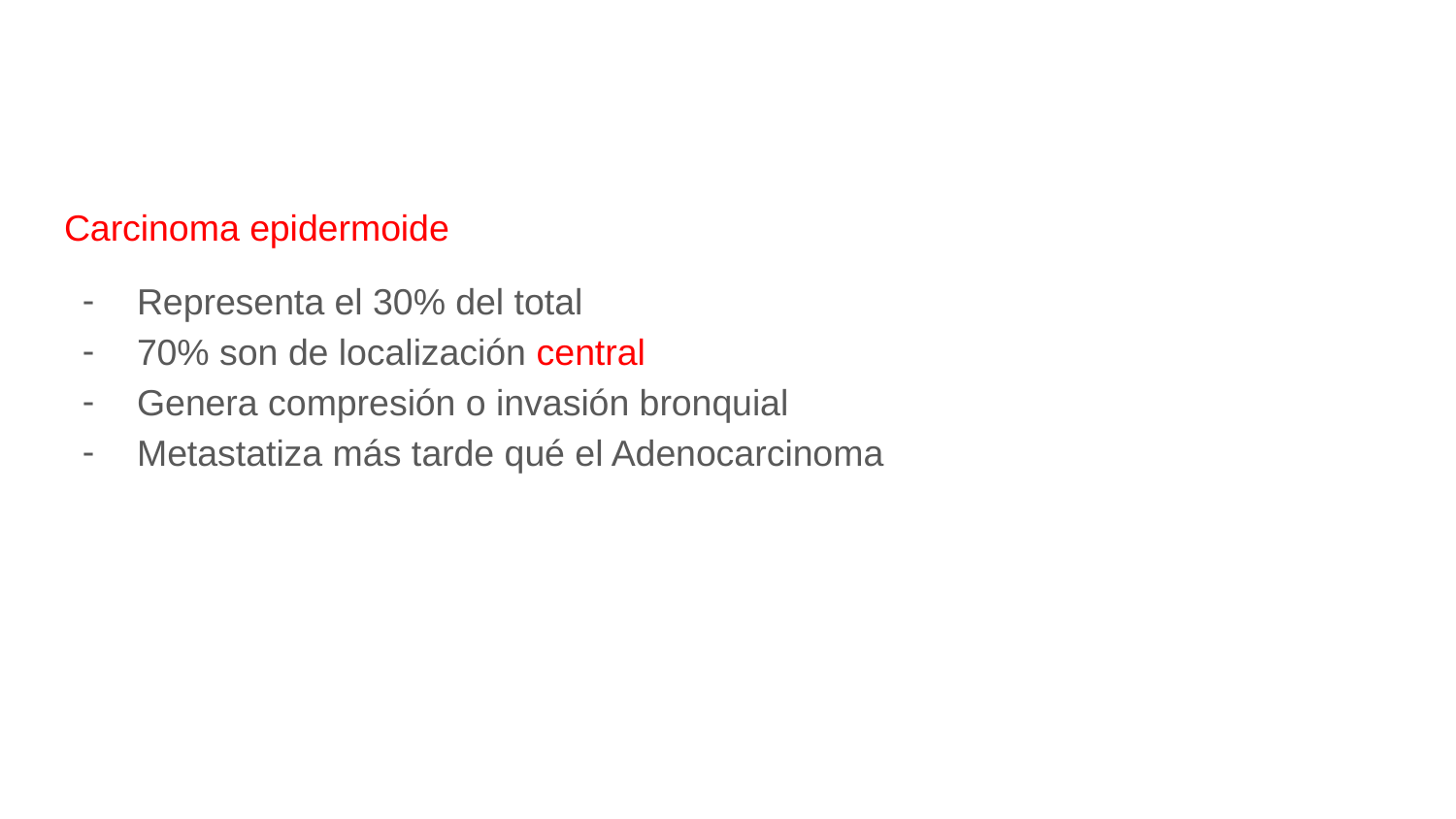

#
Carcinoma epidermoide
Representa el 30% del total
70% son de localización central
Genera compresión o invasión bronquial
Metastatiza más tarde qué el Adenocarcinoma